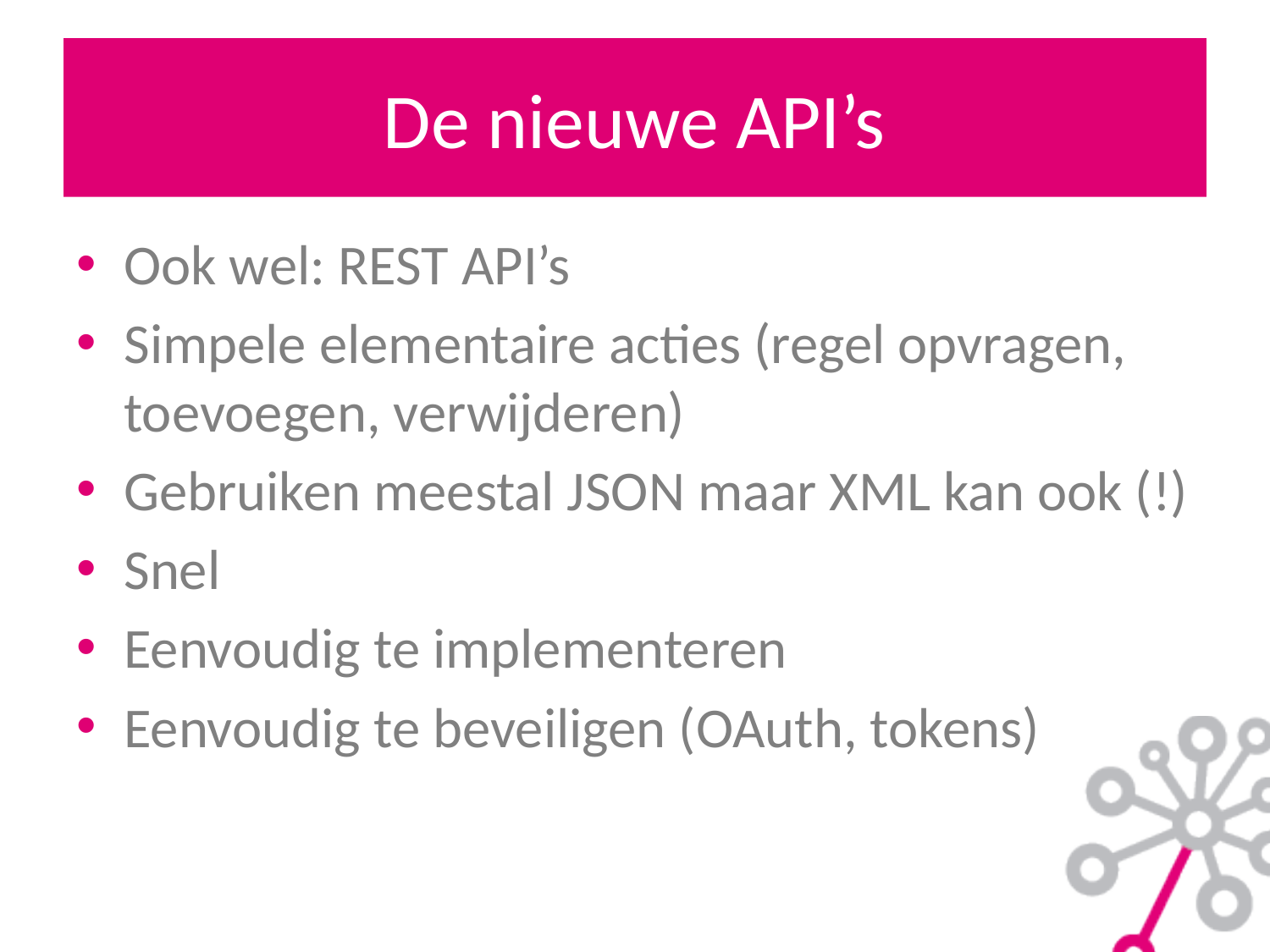

# De nieuwe API’s
Ook wel: REST API’s
Simpele elementaire acties (regel opvragen, toevoegen, verwijderen)
Gebruiken meestal JSON maar XML kan ook (!)
Snel
Eenvoudig te implementeren
Eenvoudig te beveiligen (OAuth, tokens)